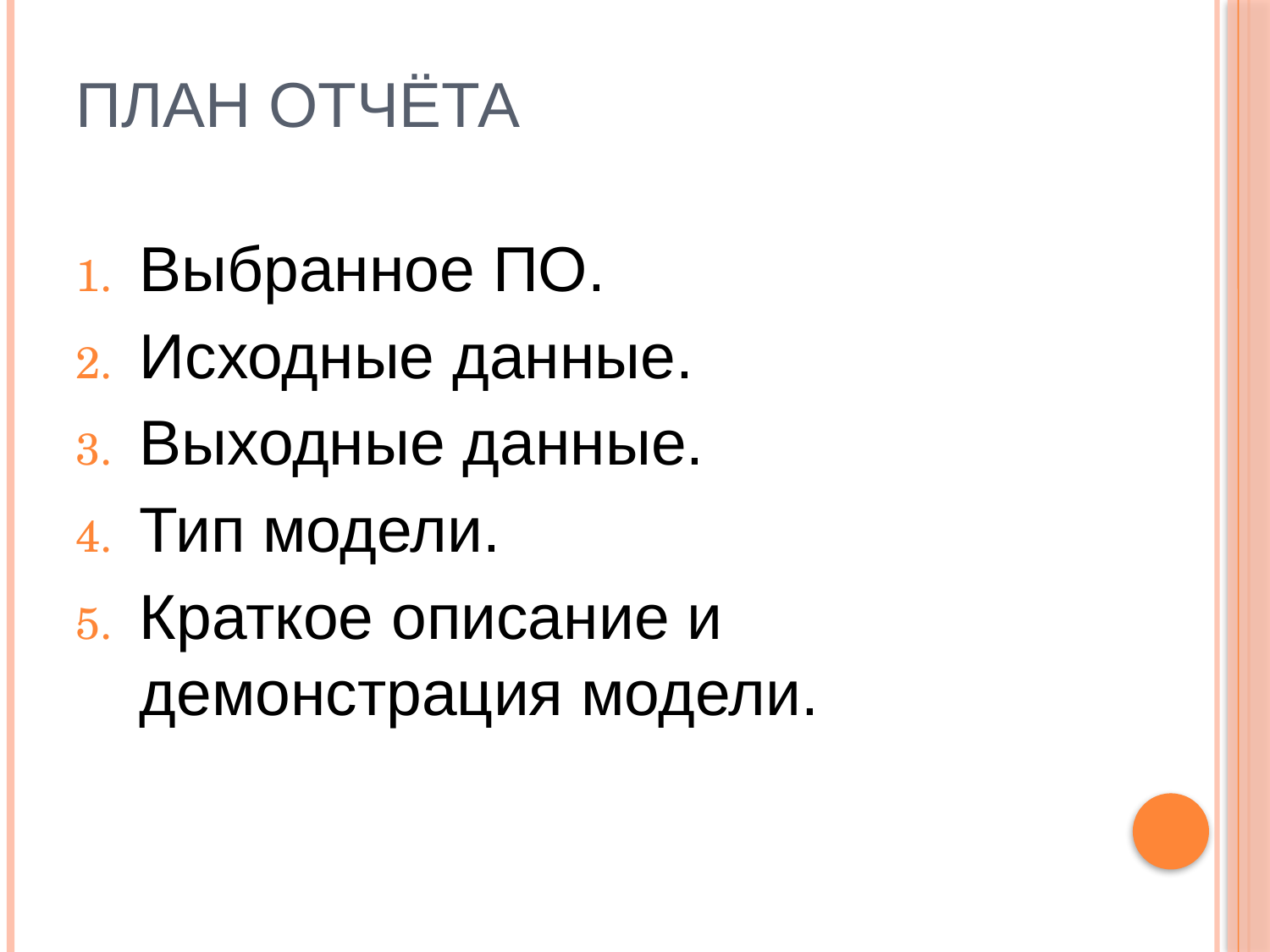

# План отчёта
Выбранное ПО.
Исходные данные.
Выходные данные.
Тип модели.
Краткое описание и демонстрация модели.